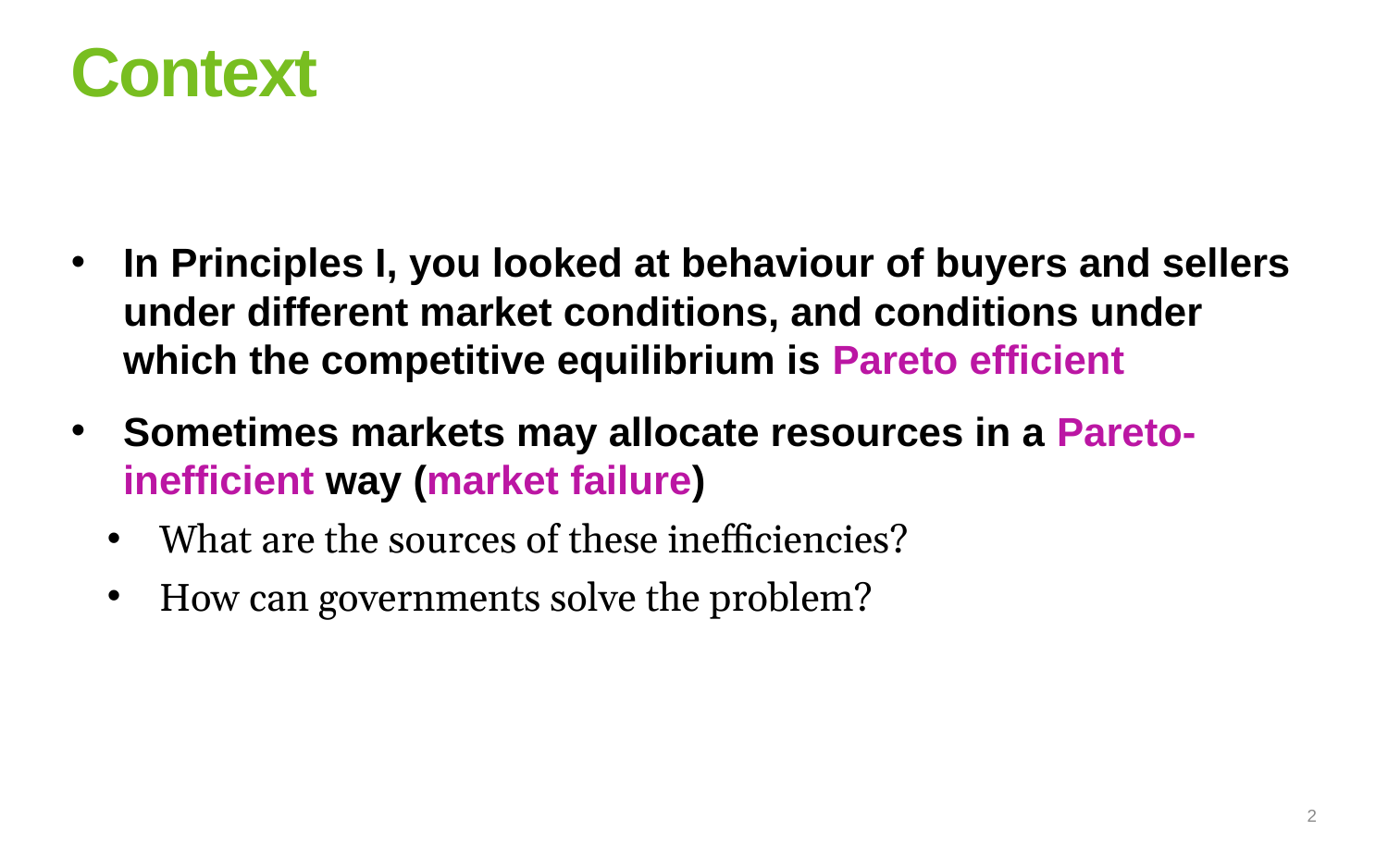

# Context
In Principles I, you looked at behaviour of buyers and sellers under different market conditions, and conditions under which the competitive equilibrium is Pareto efficient
Sometimes markets may allocate resources in a Pareto-inefficient way (market failure)
What are the sources of these inefficiencies?
How can governments solve the problem?
2